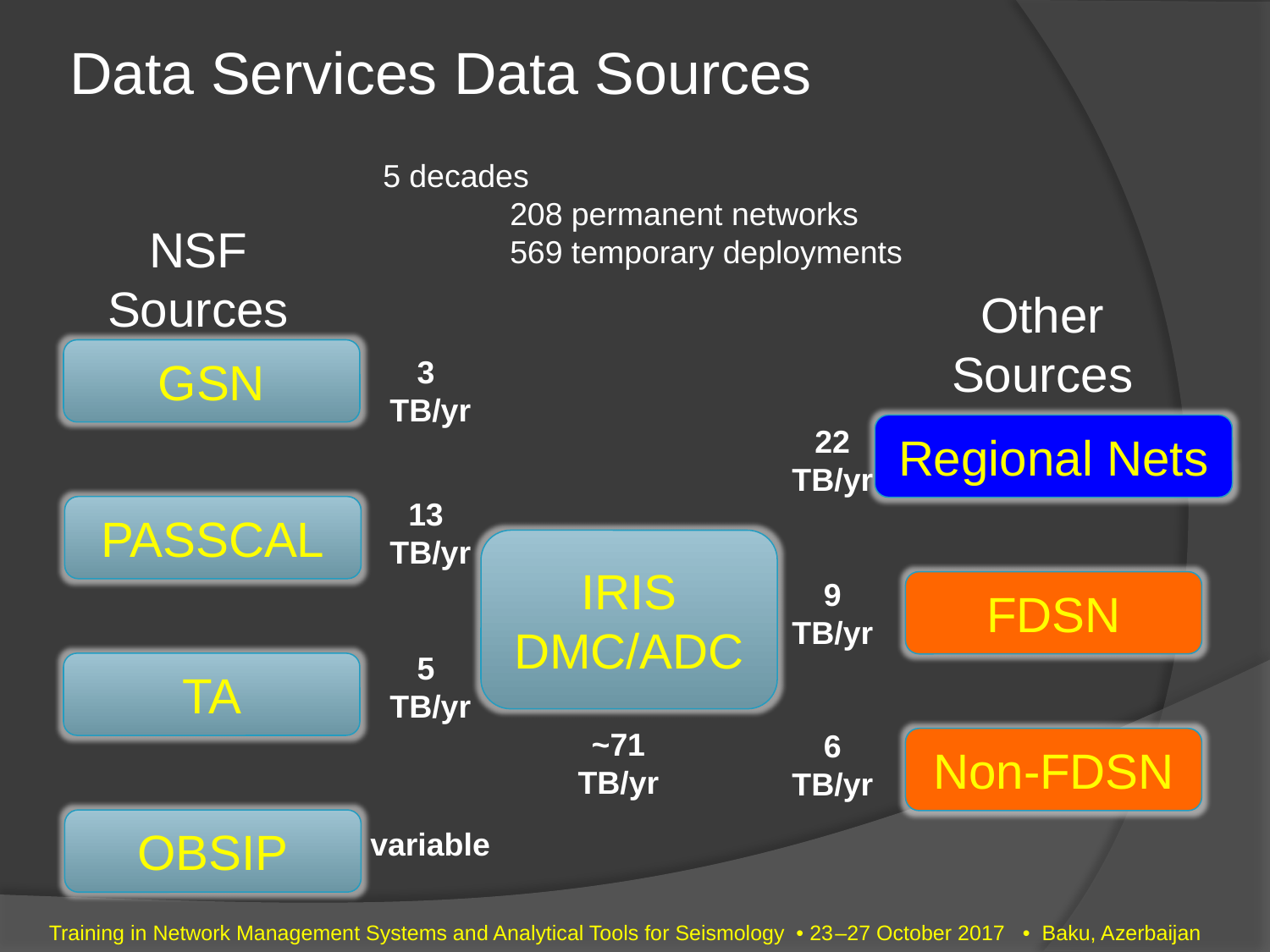

# Data Services Data Sources
5 decades
	208 permanent networks
	569 temporary deployments
NSF
Sources
Other
Sources
GSN
3
TB/yr
22
TB/yr
13
TB/yr
9
TB/yr
5
TB/yr
~71
TB/yr
6
TB/yr
variable
Regional Nets
PASSCAL
IRIS
DMC/ADC
FDSN
TA
Non-FDSN
OBSIP
Training in Network Management Systems and Analytical Tools for Seismology  • 23–27 October 2017   •  Baku, Azerbaijan